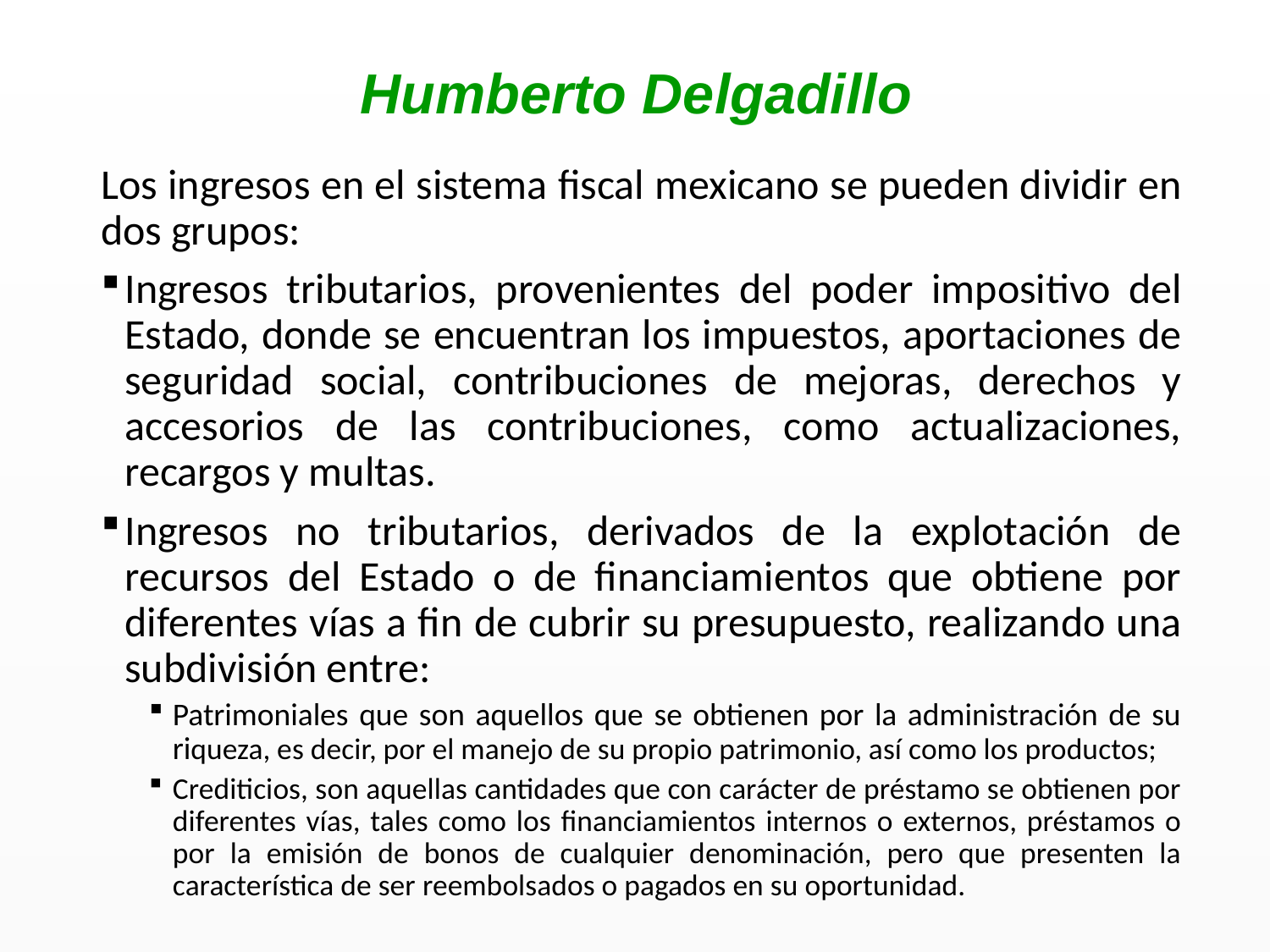

Humberto Delgadillo
Los ingresos en el sistema fiscal mexicano se pueden dividir en dos grupos:
Ingresos tributarios, provenientes del poder impositivo del Estado, donde se encuentran los impuestos, aportaciones de seguridad social, contribuciones de mejoras, derechos y accesorios de las contribuciones, como actualizaciones, recargos y multas.
Ingresos no tributarios, derivados de la explotación de recursos del Estado o de financiamientos que obtiene por diferentes vías a fin de cubrir su presupuesto, realizando una subdivisión entre:
Patrimoniales que son aquellos que se obtienen por la administración de su riqueza, es decir, por el manejo de su propio patrimonio, así como los productos;
Crediticios, son aquellas cantidades que con carácter de préstamo se obtienen por diferentes vías, tales como los financiamientos internos o externos, préstamos o por la emisión de bonos de cualquier denominación, pero que presenten la característica de ser reembolsados o pagados en su oportunidad.